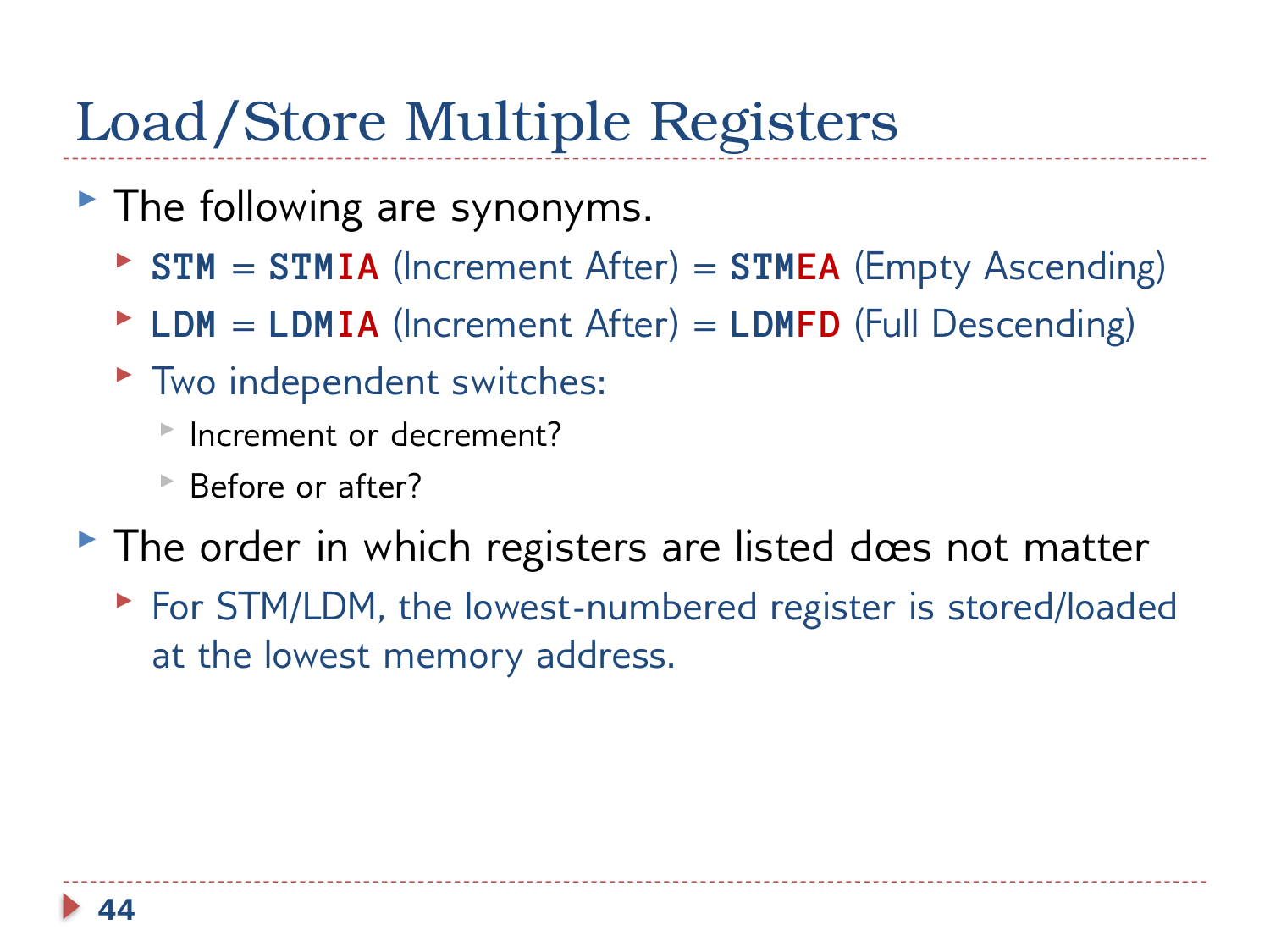

# Load/Store Multiple Registers
The following are synonyms.
STM = STMIA (Increment After) = STMEA (Empty Ascending)
LDM = LDMIA (Increment After) = LDMFD (Full Descending)
Two independent switches:
Increment or decrement?
Before or after?
The order in which registers are listed does not matter
For STM/LDM, the lowest-numbered register is stored/loaded at the lowest memory address.
44